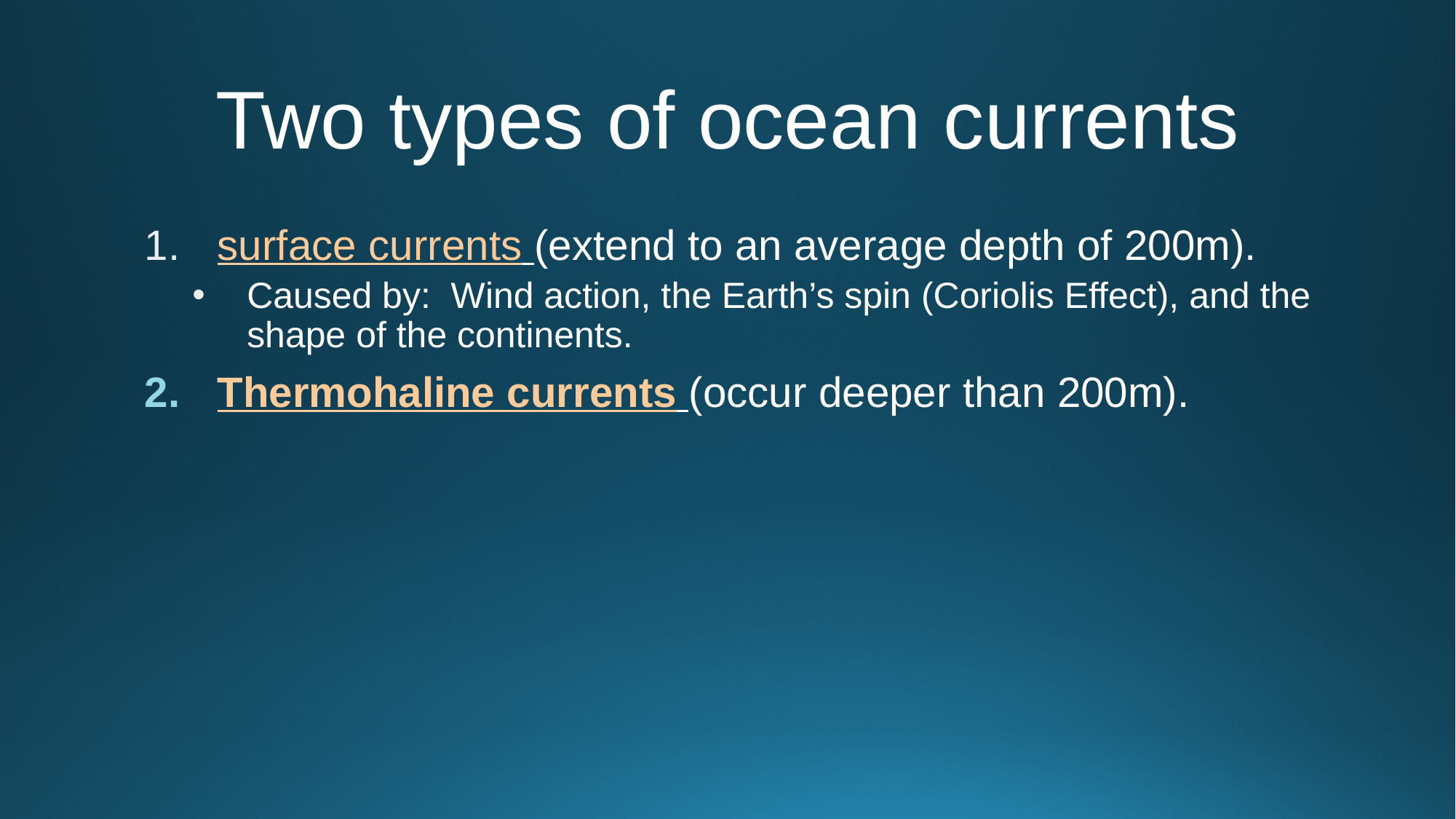

# Two types of ocean currents
surface currents (extend to an average depth of 200m).
Caused by:  Wind action, the Earth’s spin (Coriolis Effect), and the shape of the continents.
Thermohaline currents (occur deeper than 200m).